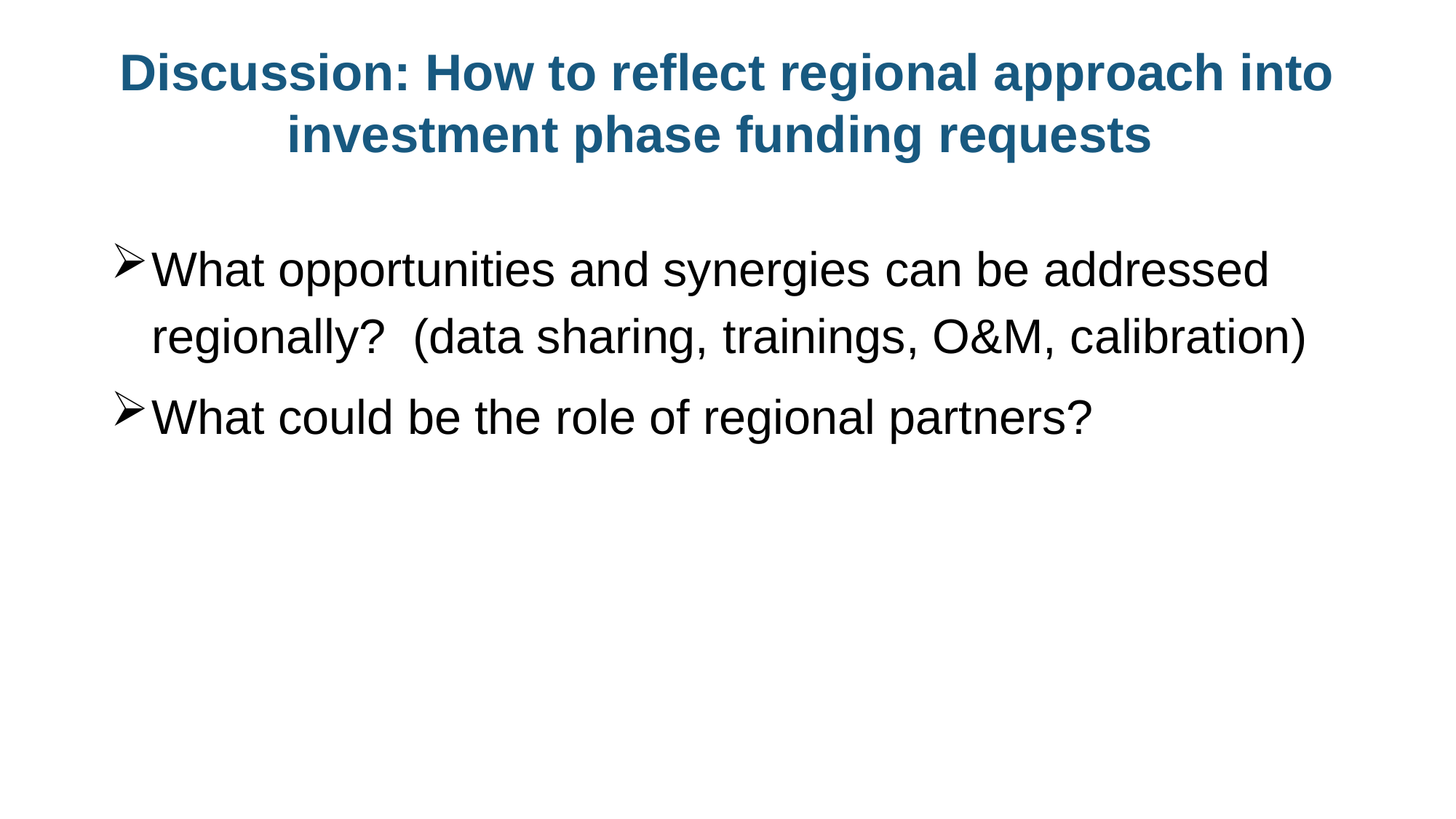

# Discussion: How to reflect regional approach into investment phase funding requests
What opportunities and synergies can be addressed regionally?  (data sharing, trainings, O&M, calibration)
What could be the role of regional partners?